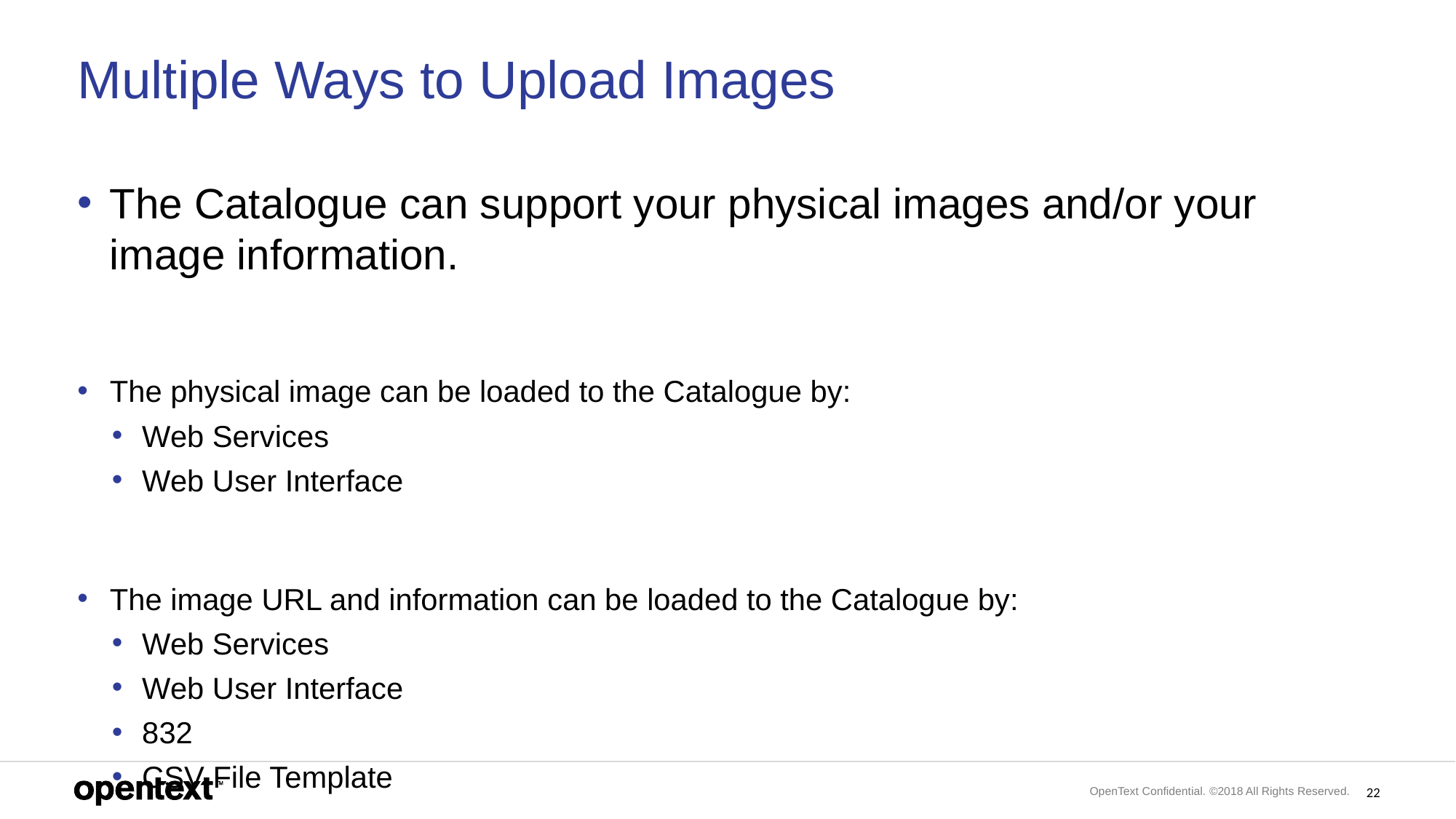

# Multiple Ways to Upload Images
The Catalogue can support your physical images and/or your image information.

The physical image can be loaded to the Catalogue by:
Web Services
Web User Interface

The image URL and information can be loaded to the Catalogue by:
Web Services
Web User Interface
832
CSV File Template